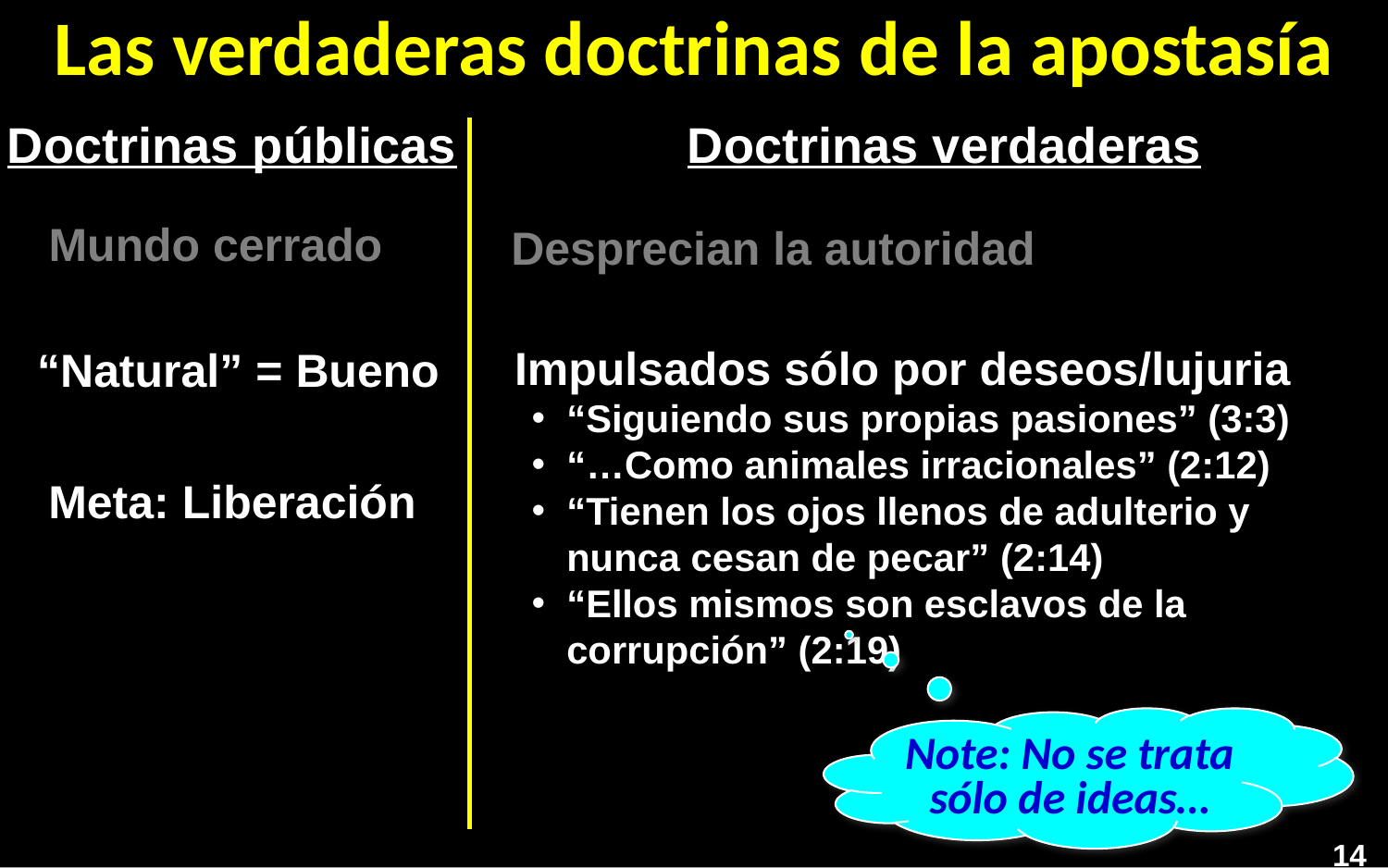

# Las verdaderas doctrinas de la apostasía
Doctrinas públicas
Doctrinas verdaderas
Mundo cerrado
Desprecian la autoridad
Impulsados sólo por deseos/lujuria
“Siguiendo sus propias pasiones” (3:3)
“…Como animales irracionales” (2:12)
“Tienen los ojos llenos de adulterio y nunca cesan de pecar” (2:14)
“Ellos mismos son esclavos de la corrupción” (2:19)
“Natural” = Bueno
Meta: Liberación
Note: No se trata sólo de ideas…
14